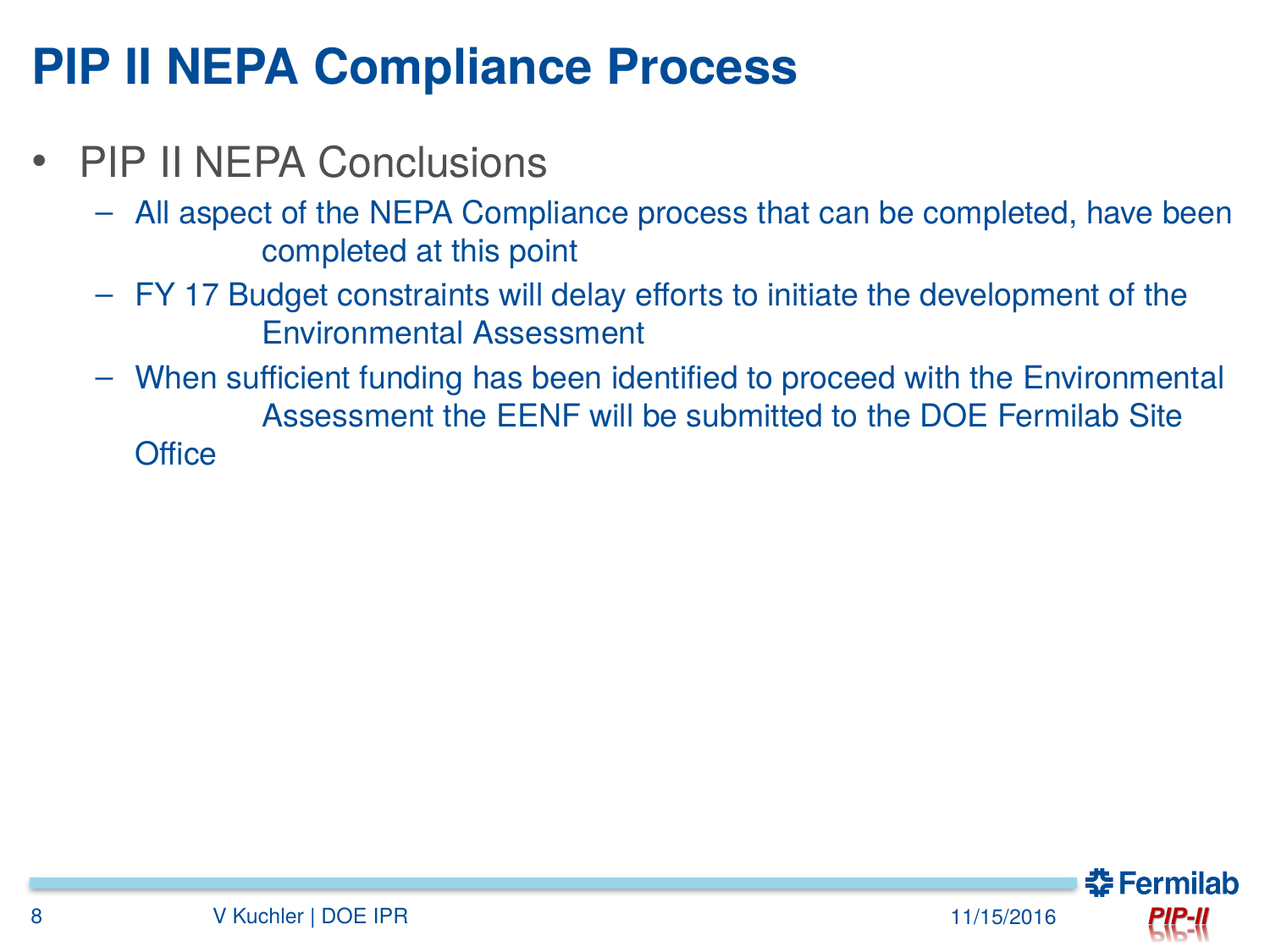

# PIP II NEPA Compliance Process
PIP II NEPA Conclusions
All aspect of the NEPA Compliance process that can be completed, have been 	completed at this point
FY 17 Budget constraints will delay efforts to initiate the development of the 	Environmental Assessment
When sufficient funding has been identified to proceed with the Environmental 	Assessment the EENF will be submitted to the DOE Fermilab Site Office

8
V Kuchler | DOE IPR
11/15/2016